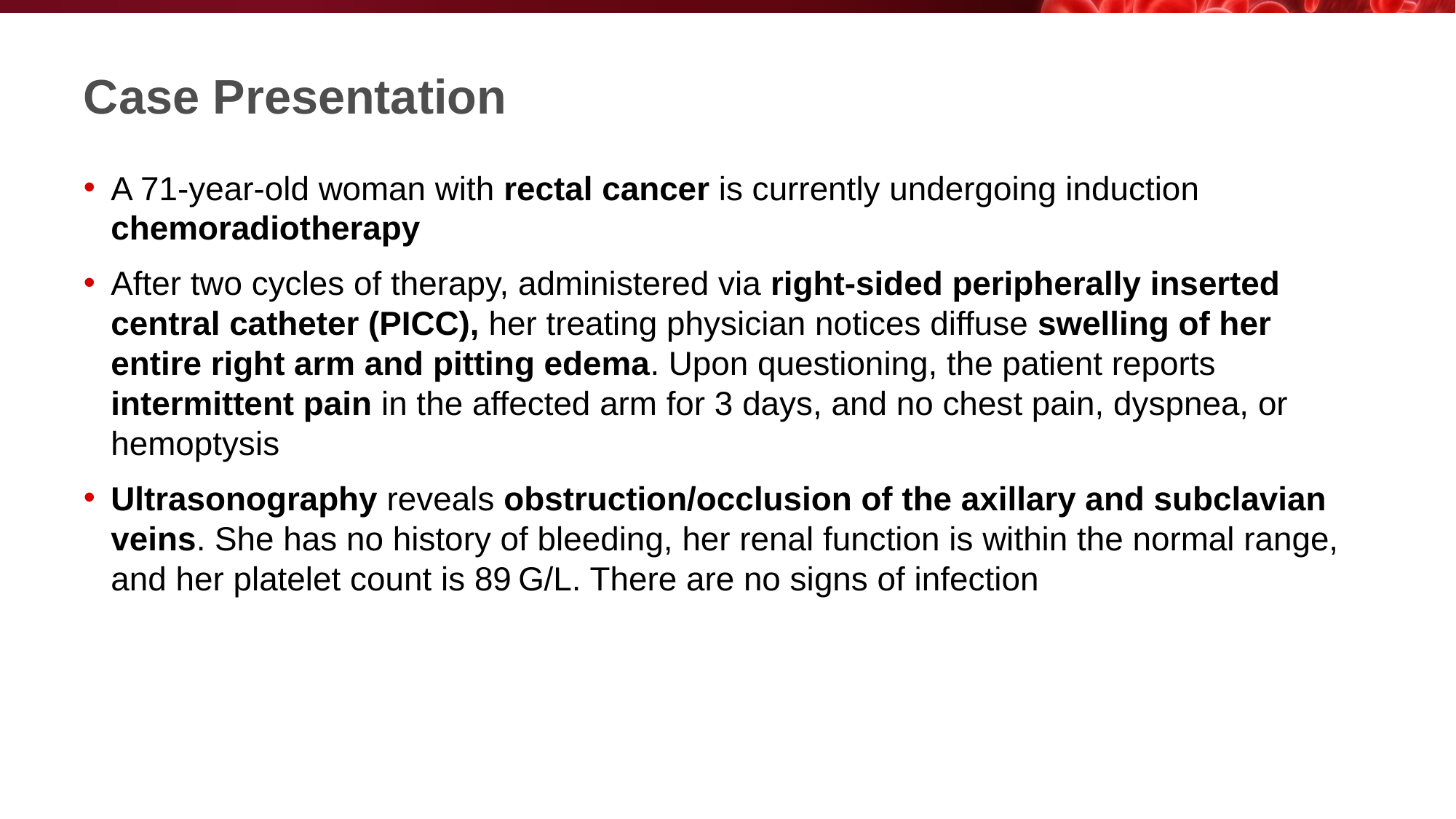

# Case Presentation
A 71-year-old woman with rectal cancer is currently undergoing induction chemoradiotherapy
After two cycles of therapy, administered via right-sided peripherally inserted central catheter (PICC), her treating physician notices diffuse swelling of her entire right arm and pitting edema. Upon questioning, the patient reports intermittent pain in the affected arm for 3 days, and no chest pain, dyspnea, or hemoptysis
Ultrasonography reveals obstruction/occlusion of the axillary and subclavian veins. She has no history of bleeding, her renal function is within the normal range, and her platelet count is 89 G/L. There are no signs of infection